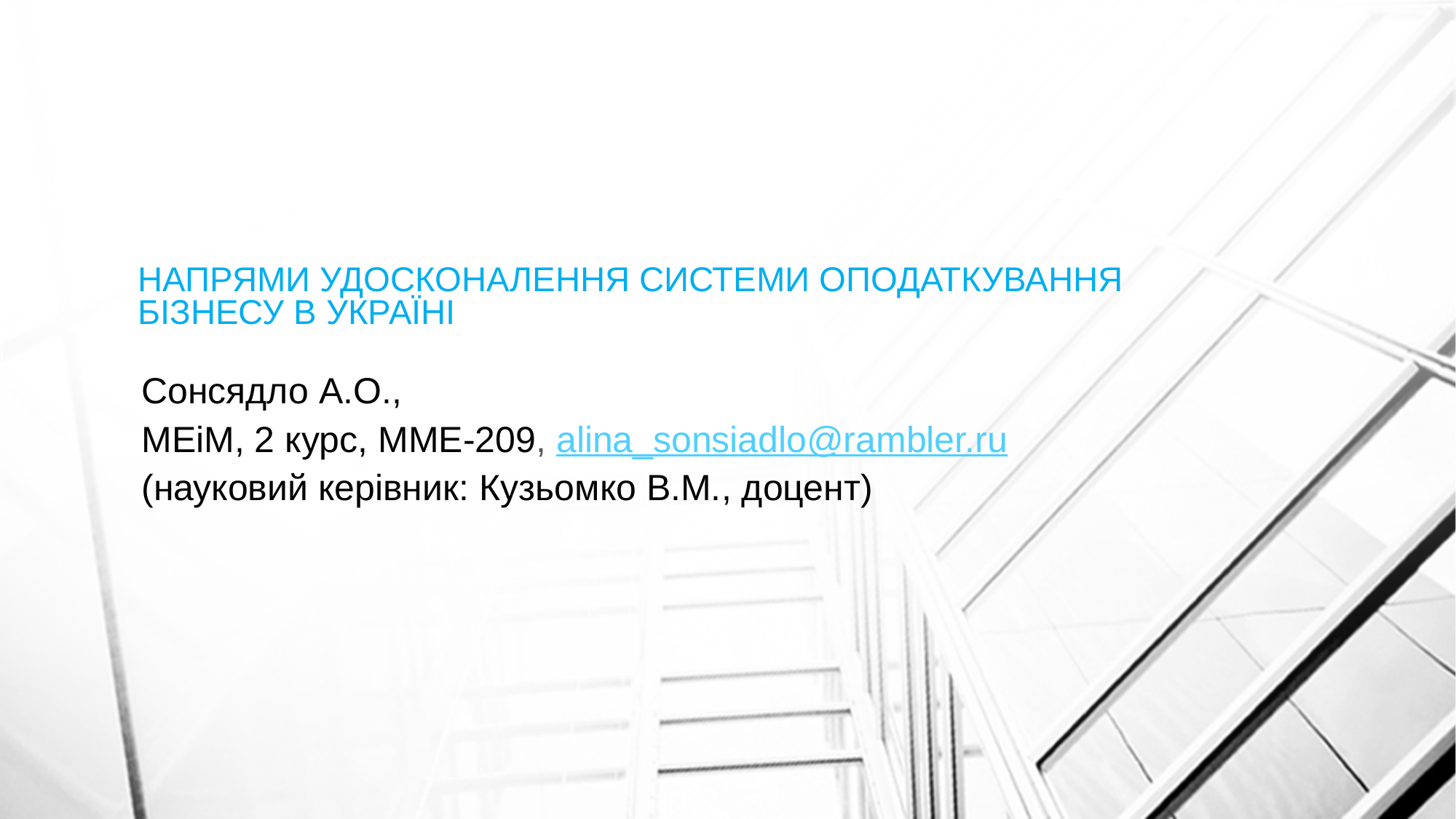

# НАПРЯМИ УДОСКОНАЛЕННЯ СИСТЕМИ ОПОДАТКУВАННЯ БІЗНЕСУ В УКРАЇНІ
Сонсядло А.О.,
МЕіМ, 2 курс, ММЕ-209, alina_sonsiadlo@rambler.ru
(науковий керівник: Кузьомко В.М., доцент)